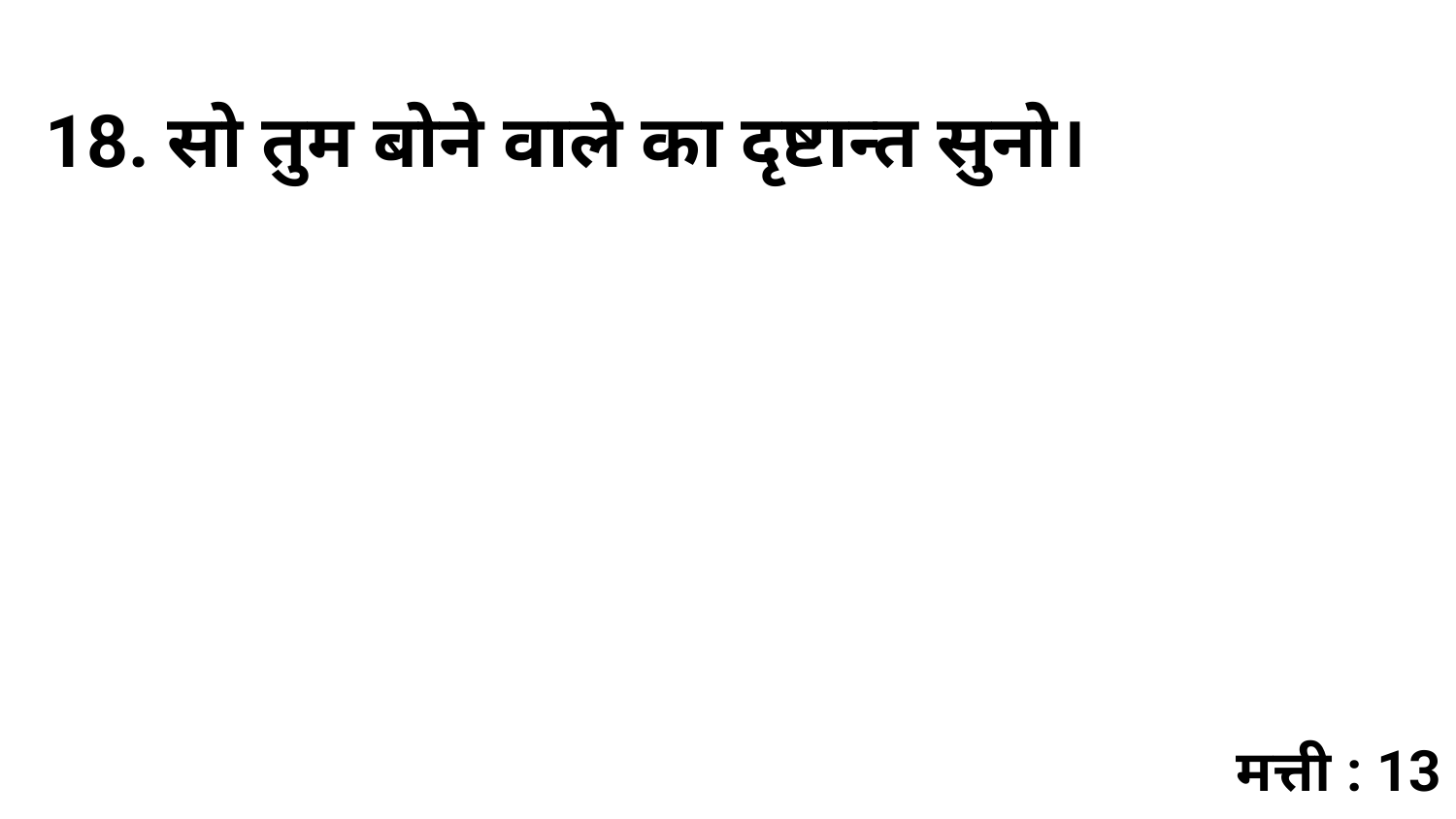

18. सो तुम बोने वाले का दृष्टान्त सुनो।
मत्ती : 13